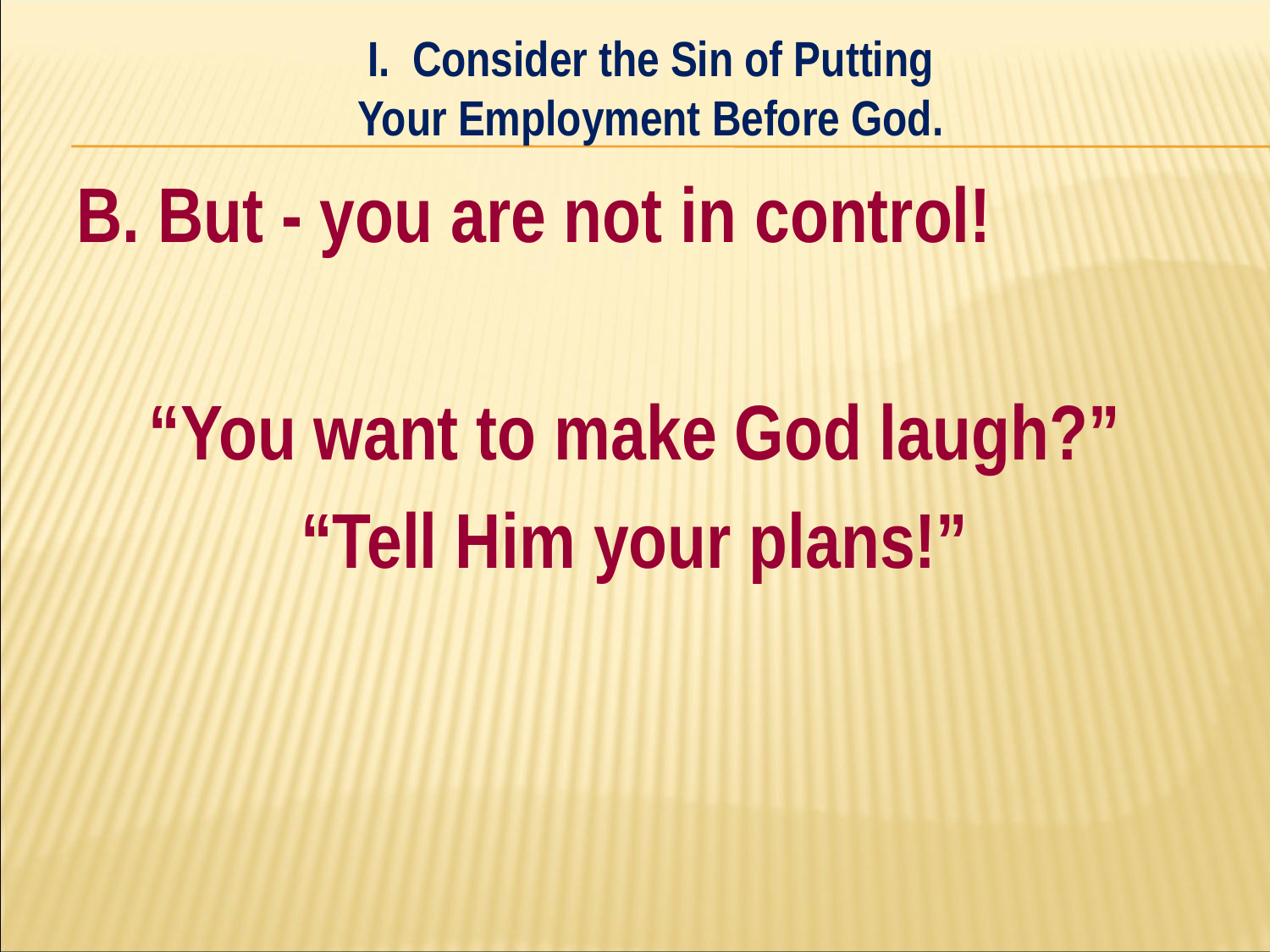

I.  Consider the Sin of Putting
Your Employment Before God.
#
B. But - you are not in control!

“You want to make God laugh?”
“Tell Him your plans!”